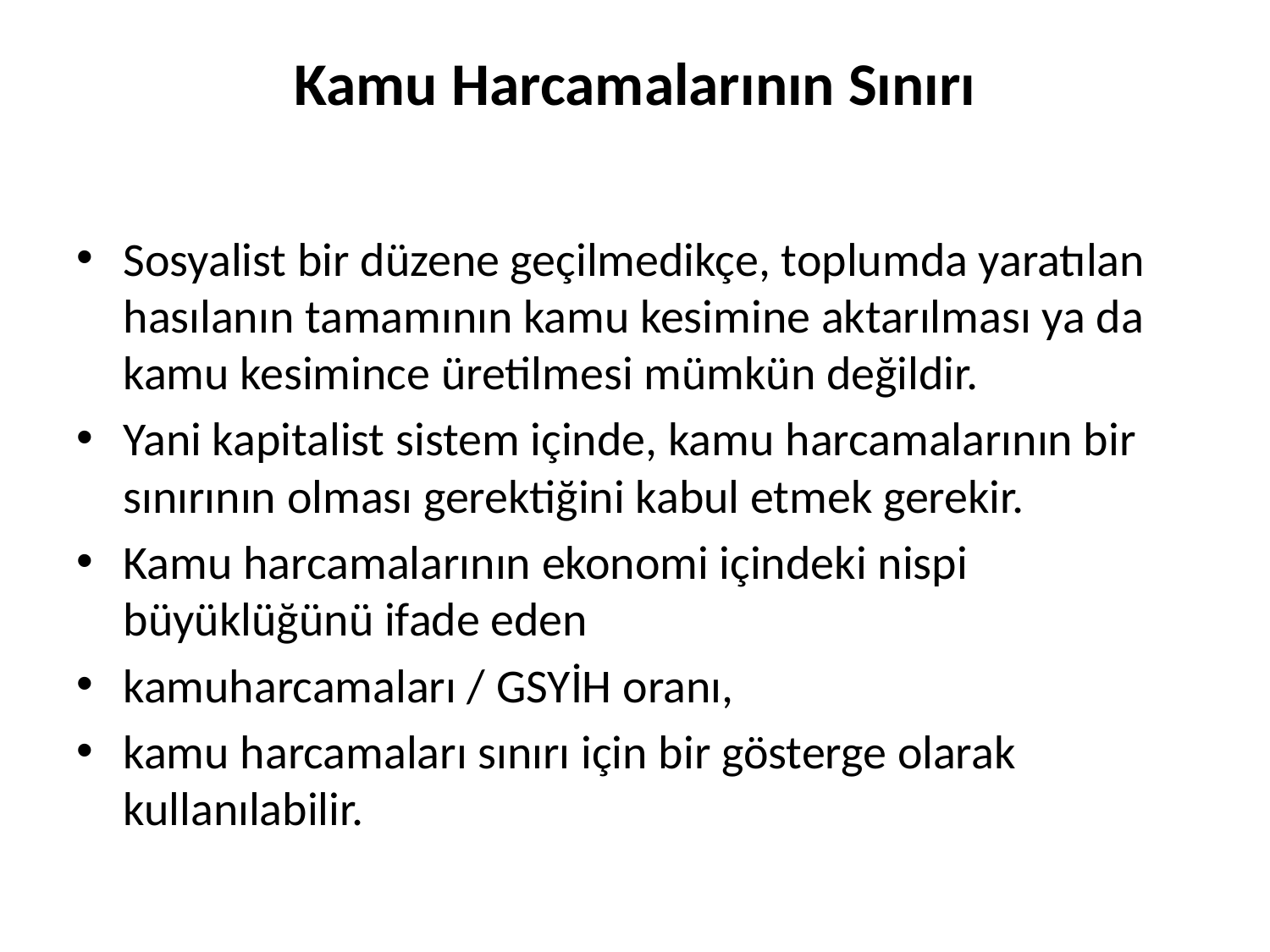

# Kamu Harcamalarının Sınırı
Sosyalist bir düzene geçilmedikçe, toplumda yaratılan hasılanın tamamının kamu kesimine aktarılması ya da kamu kesimince üretilmesi mümkün değildir.
Yani kapitalist sistem içinde, kamu harcamalarının bir sınırının olması gerektiğini kabul etmek gerekir.
Kamu harcamalarının ekonomi içindeki nispi büyüklüğünü ifade eden
kamuharcamaları / GSYİH oranı,
kamu harcamaları sınırı için bir gösterge olarak kullanılabilir.